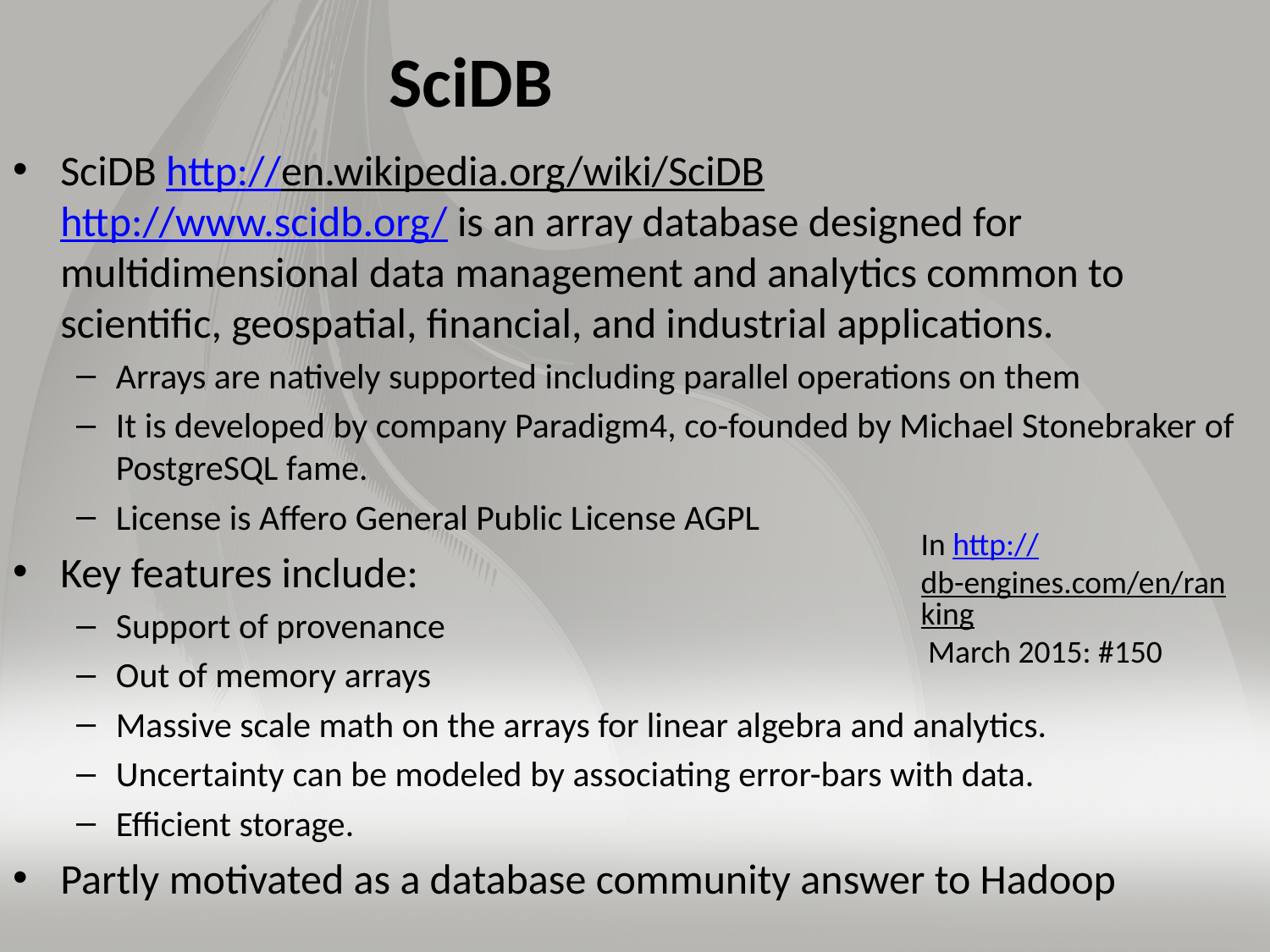

# SciDB
SciDB http://en.wikipedia.org/wiki/SciDB
http://www.scidb.org/ is an array database designed for multidimensional data management and analytics common to scientific, geospatial, financial, and industrial applications.
Arrays are natively supported including parallel operations on them
It is developed by company Paradigm4, co-founded by Michael Stonebraker of PostgreSQL fame.
License is Affero General Public License AGPL
Key features include:
Support of provenance
Out of memory arrays
Massive scale math on the arrays for linear algebra and analytics.
Uncertainty can be modeled by associating error-bars with data.
Efficient storage.
Partly motivated as a database community answer to Hadoop

In http://db-engines.com/en/ranking March 2015: #150